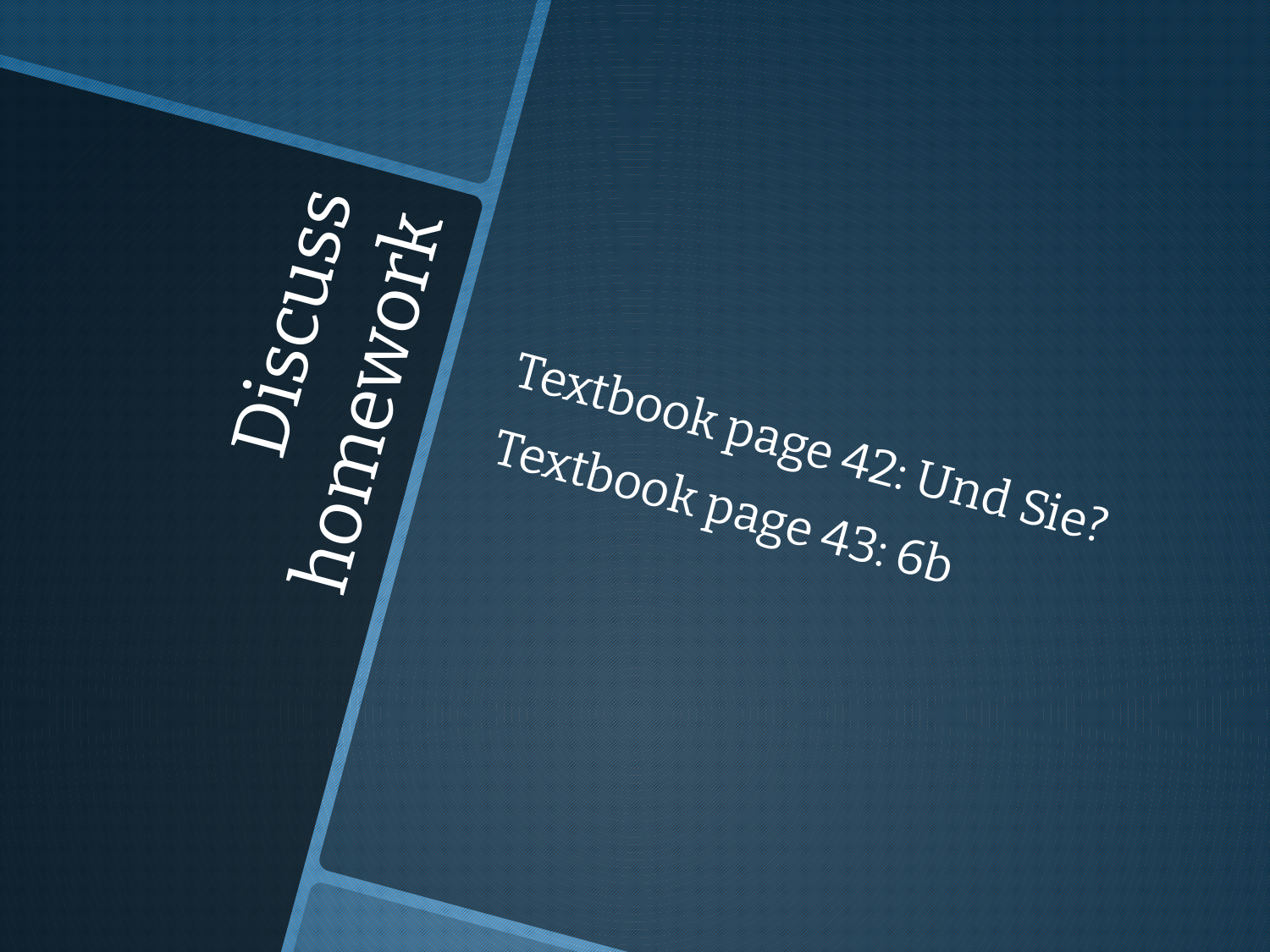

Textbook page 42: Und Sie?
Textbook page 43: 6b
# Discuss homework